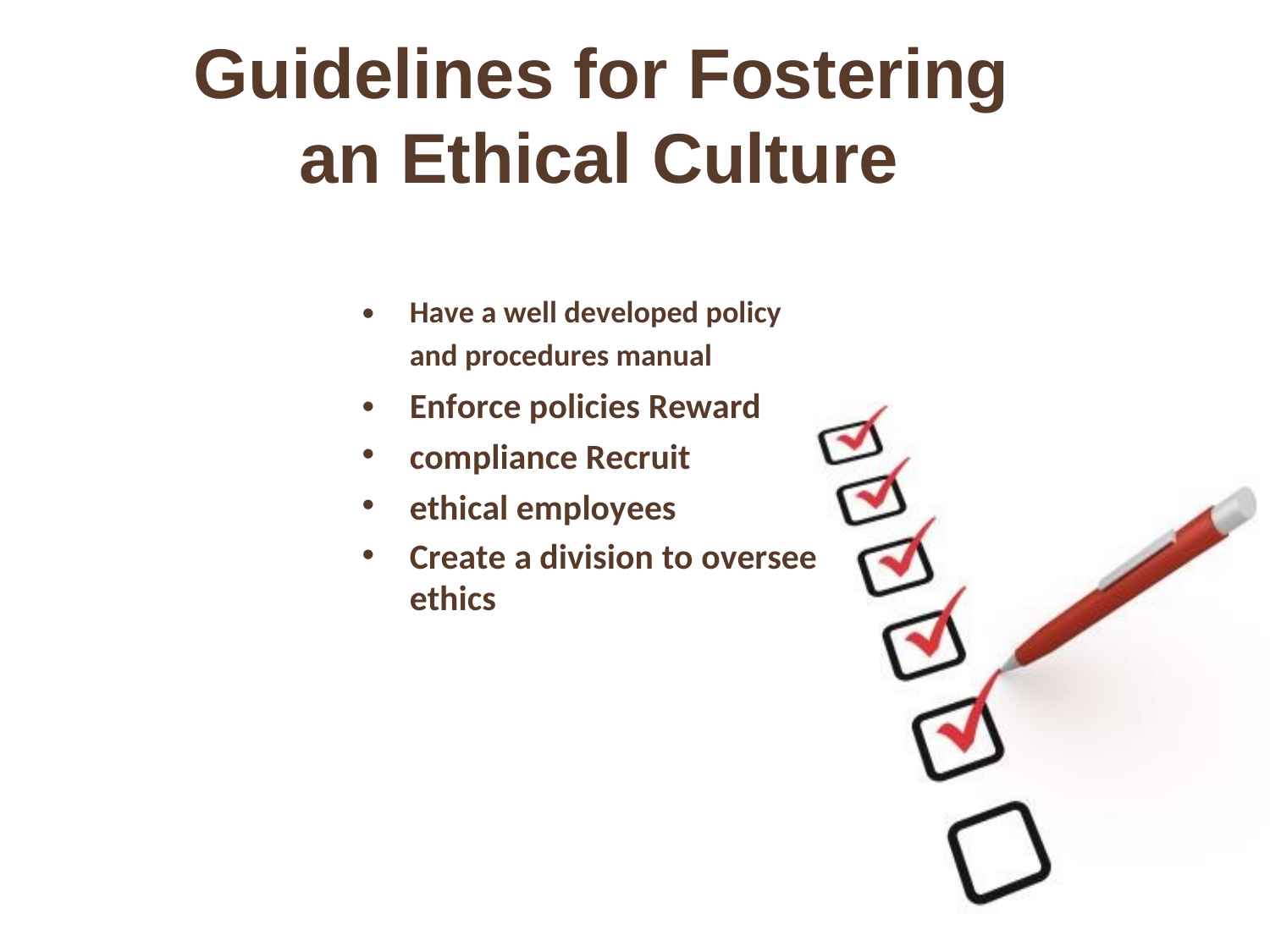

Guidelines for Fostering
an Ethical Culture
•
Have a well developed policy
and procedures manual
Enforce policies Reward
compliance Recruit
ethical employees
Create a division to oversee ethics
•
•
•
•